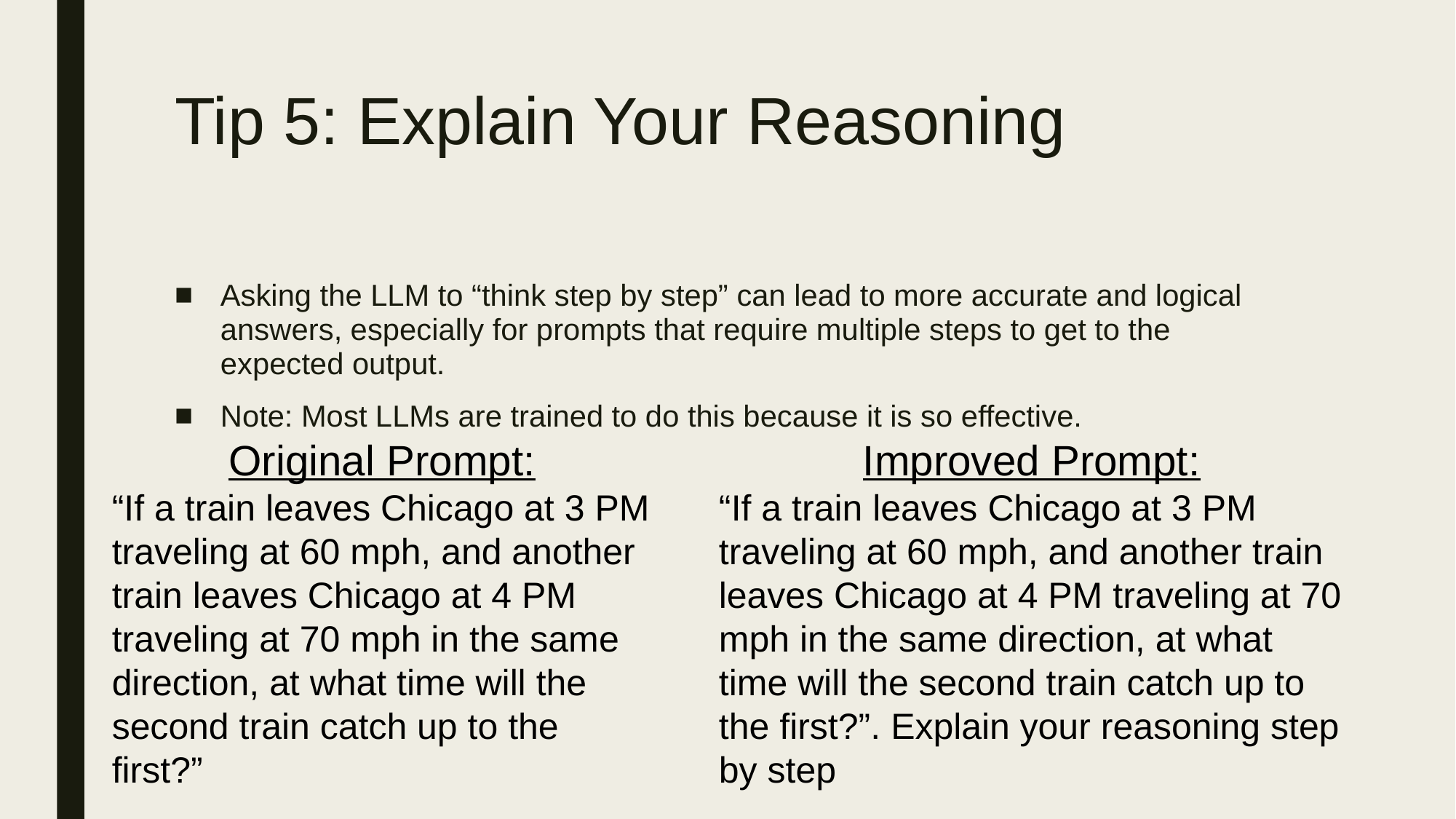

# Tip 5: Explain Your Reasoning
Asking the LLM to “think step by step” can lead to more accurate and logical answers, especially for prompts that require multiple steps to get to the expected output.
Note: Most LLMs are trained to do this because it is so effective.
Original Prompt:
“If a train leaves Chicago at 3 PM traveling at 60 mph, and another train leaves Chicago at 4 PM traveling at 70 mph in the same direction, at what time will the second train catch up to the first?”
Improved Prompt:
“If a train leaves Chicago at 3 PM traveling at 60 mph, and another train leaves Chicago at 4 PM traveling at 70 mph in the same direction, at what time will the second train catch up to the first?”. Explain your reasoning step by step